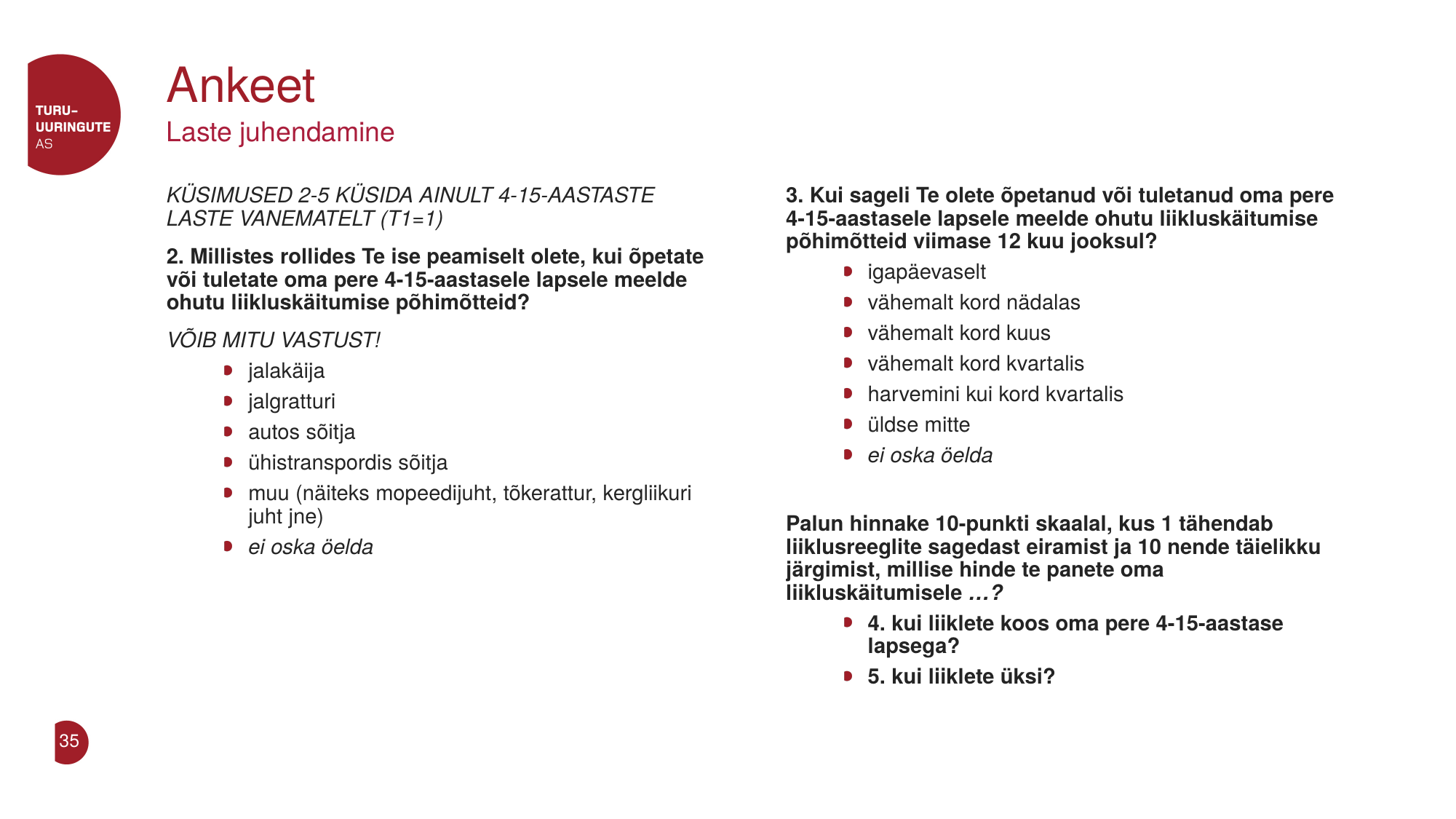

# Ankeet
Laste juhendamine
KÜSIMUSED 2-5 KÜSIDA AINULT 4-15-AASTASTE LASTE VANEMATELT (T1=1)
2. Millistes rollides Te ise peamiselt olete, kui õpetate või tuletate oma pere 4-15-aastasele lapsele meelde ohutu liikluskäitumise põhimõtteid?
VÕIB MITU VASTUST!
jalakäija
jalgratturi
autos sõitja
ühistranspordis sõitja
muu (näiteks mopeedijuht, tõkerattur, kergliikuri juht jne)
ei oska öelda

3. Kui sageli Te olete õpetanud või tuletanud oma pere 4-15-aastasele lapsele meelde ohutu liikluskäitumise põhimõtteid viimase 12 kuu jooksul?
igapäevaselt
vähemalt kord nädalas
vähemalt kord kuus
vähemalt kord kvartalis
harvemini kui kord kvartalis
üldse mitte
ei oska öelda

Palun hinnake 10-punkti skaalal, kus 1 tähendab liiklusreeglite sagedast eiramist ja 10 nende täielikku järgimist, millise hinde te panete oma liikluskäitumisele …?
4. kui liiklete koos oma pere 4-15-aastase lapsega?
5. kui liiklete üksi?